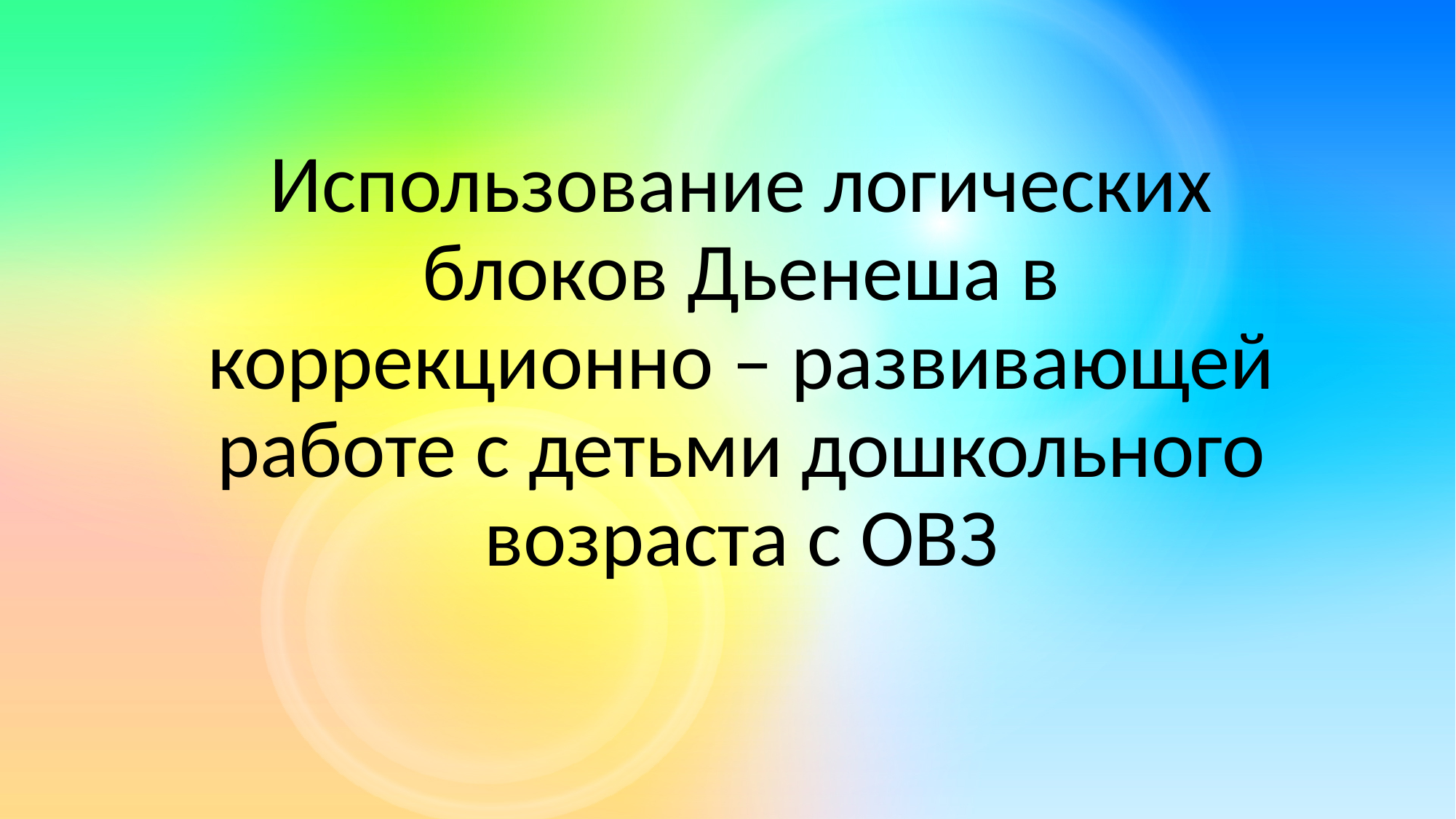

# Использование логических блоков Дьенеша в коррекционно – развивающей работе с детьми дошкольного возраста с ОВЗ